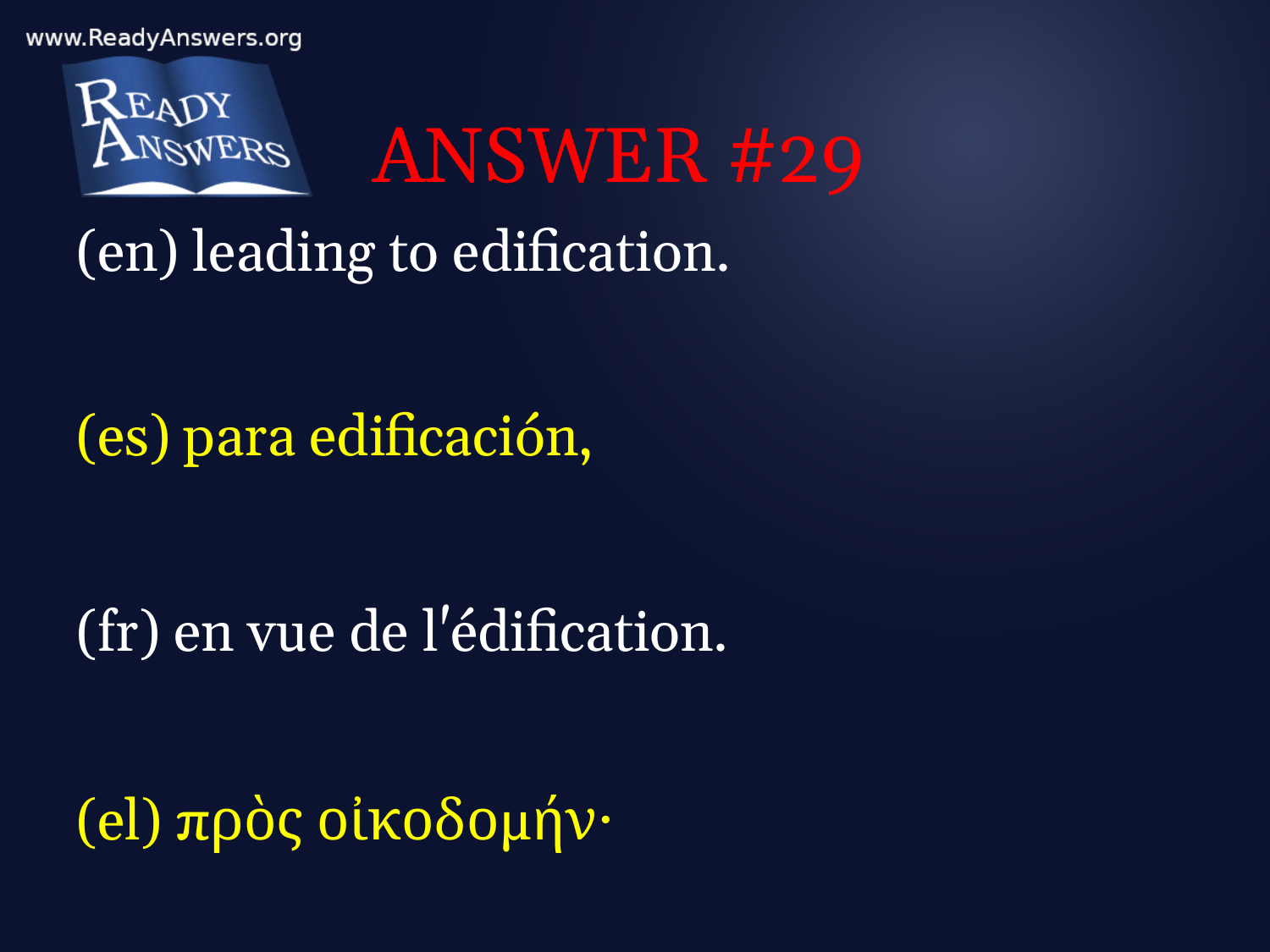

# ANSWER #29
(en) leading to edification.
(es) para edificación,
(fr) en vue de l'édification.
(el) πρὸς οἰκοδομήν·